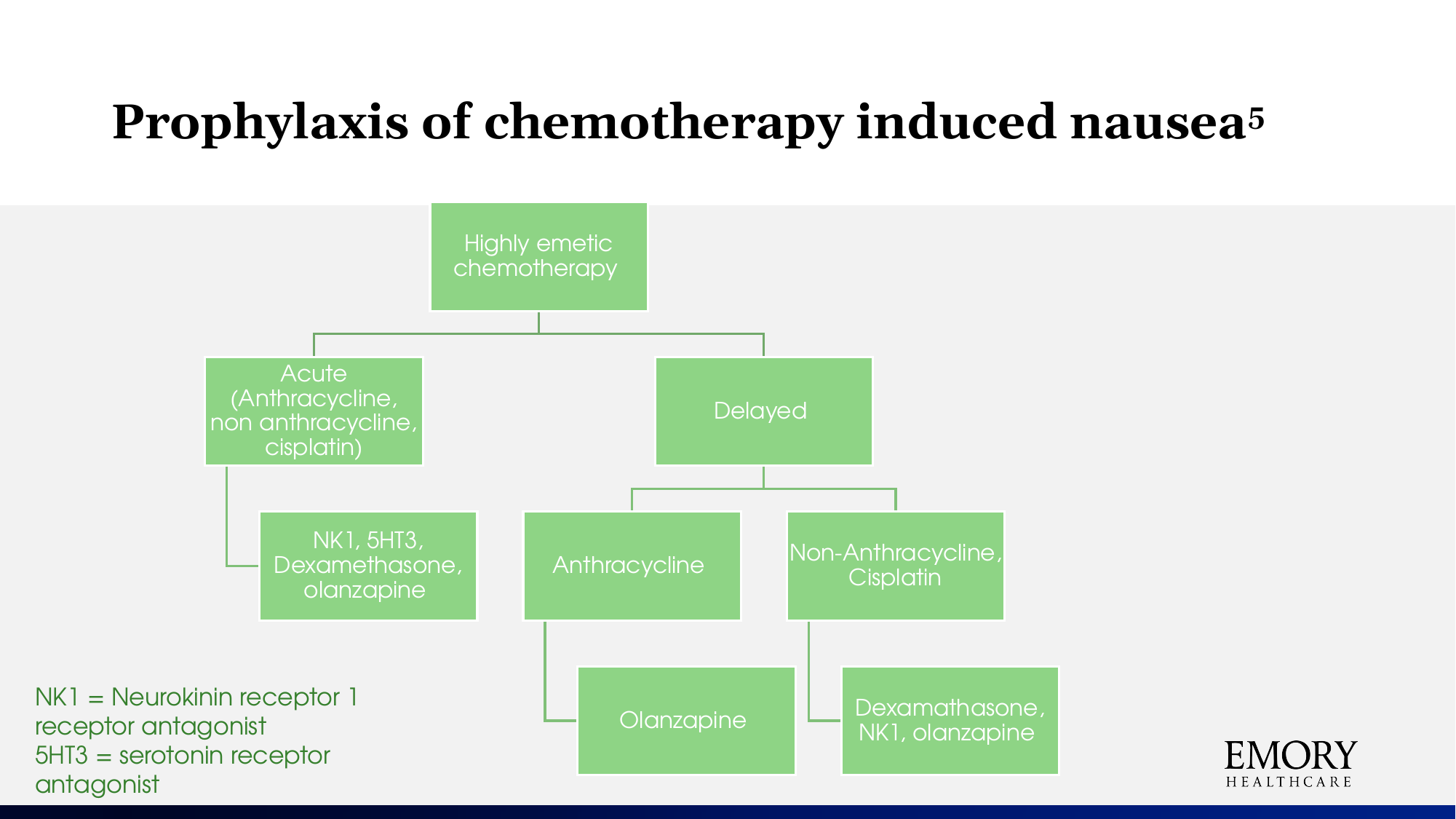

# Prophylaxis of chemotherapy induced nausea5
Highly emetic chemotherapy
Acute (Anthracycline, non anthracycline, cisplatin)
NK1, 5HT3, Dexamethasone, olanzapine
Delayed
Anthracycline
Olanzapine
Non-Anthracycline, Cisplatin
Dexamathasone, NK1, olanzapine
NK1 = Neurokinin receptor 1 receptor antagonist
5HT3 = serotonin receptor antagonist